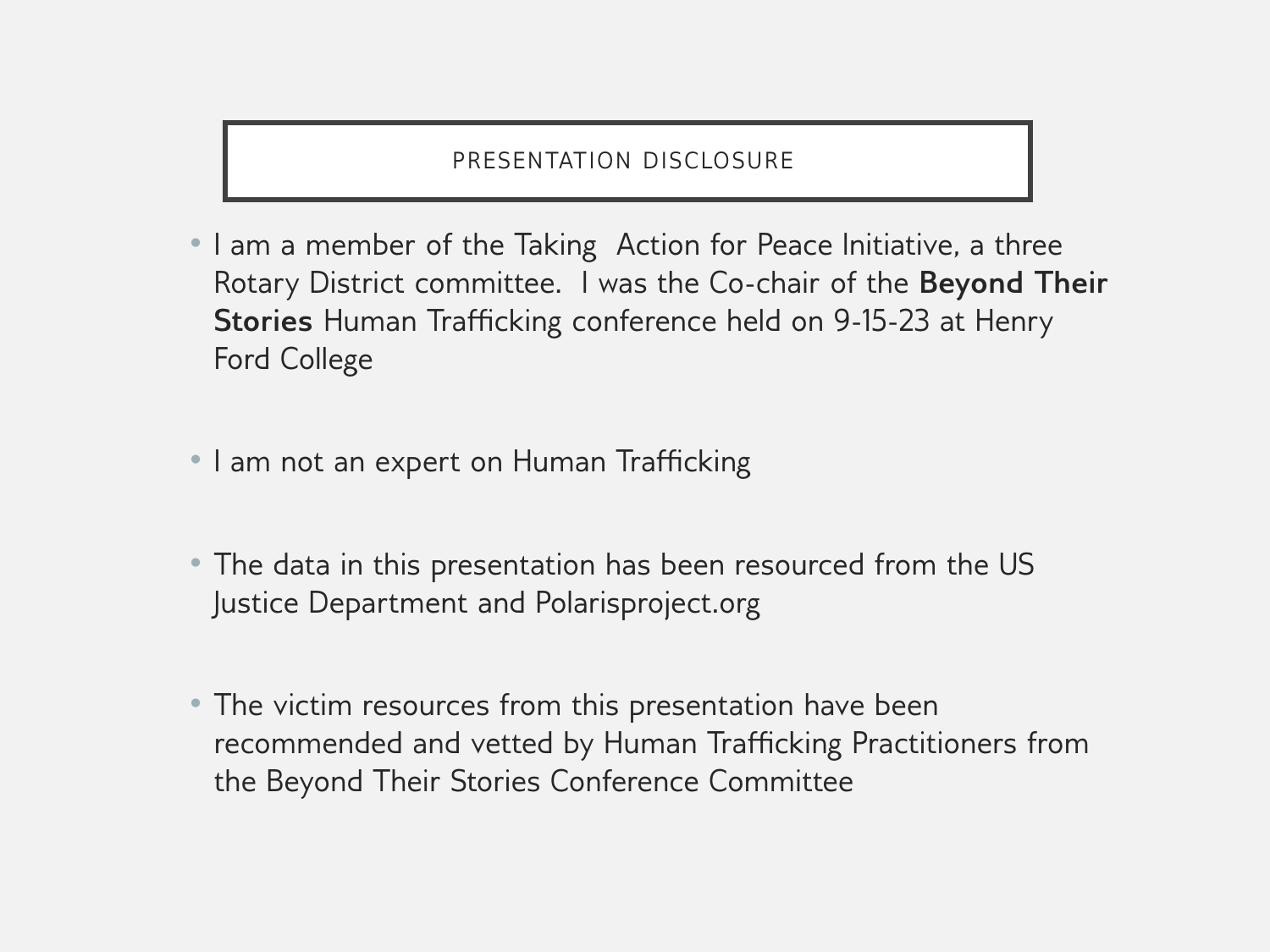

# Presentation Disclosure
I am a member of the Taking  Action for Peace Initiative, a three Rotary District committee.  I was the Co-chair of the Beyond Their Stories Human Trafficking conference held on 9-15-23 at Henry Ford College

I am not an expert on Human Trafficking

The data in this presentation has been resourced from the US Justice Department and Polarisproject.org

The victim resources from this presentation have been recommended and vetted by Human Trafficking Practitioners from the Beyond Their Stories Conference Committee